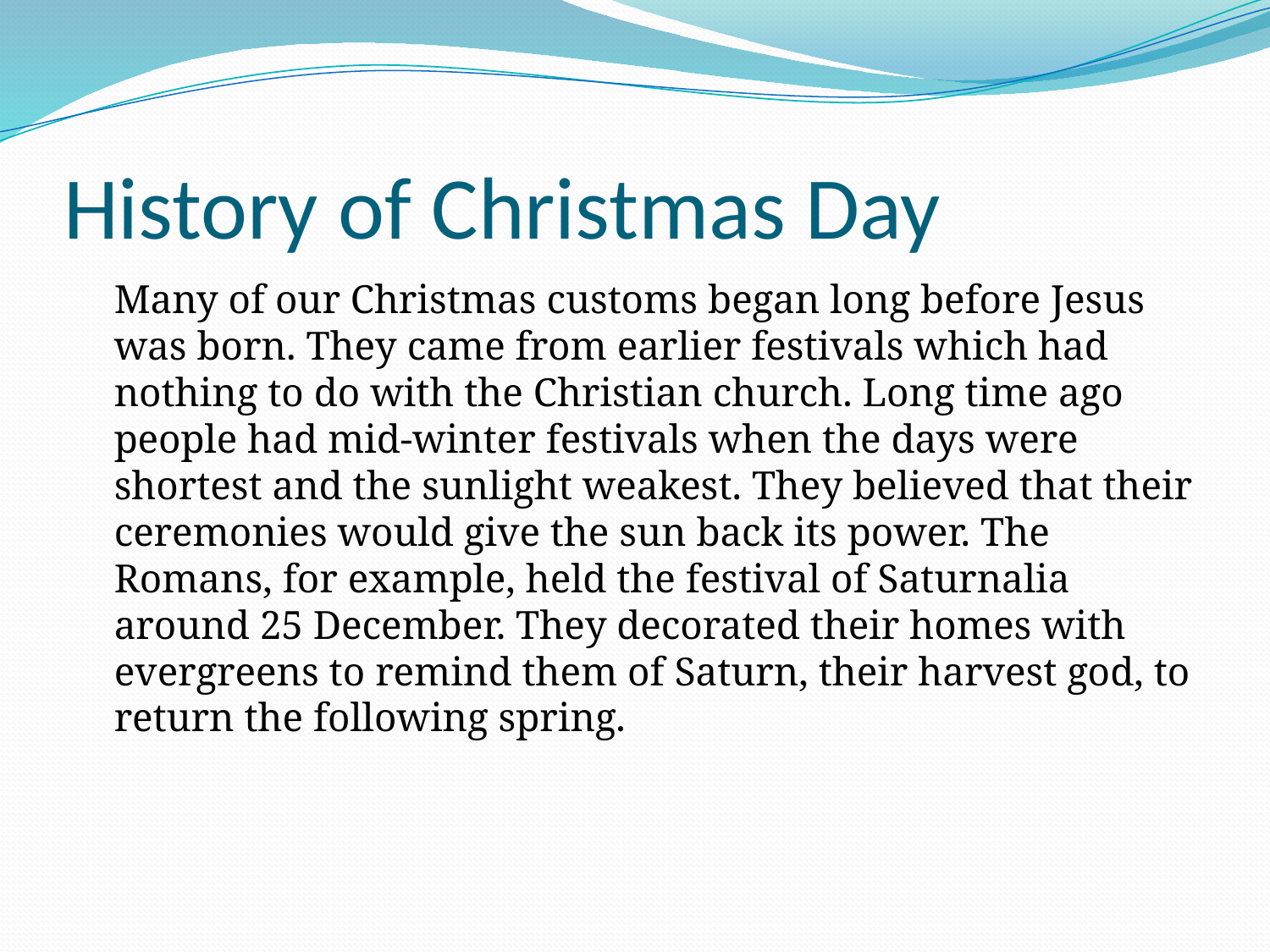

# History of Christmas Day
	Many of our Christmas customs began long before Jesus was born. They came from earlier festivals which had nothing to do with the Christian church. Long time ago people had mid-winter festivals when the days were shortest and the sunlight weakest. They believed that their ceremonies would give the sun back its power. The Romans, for example, held the festival of Saturnalia around 25 December. They decorated their homes with evergreens to remind them of Saturn, their harvest god, to return the following spring.